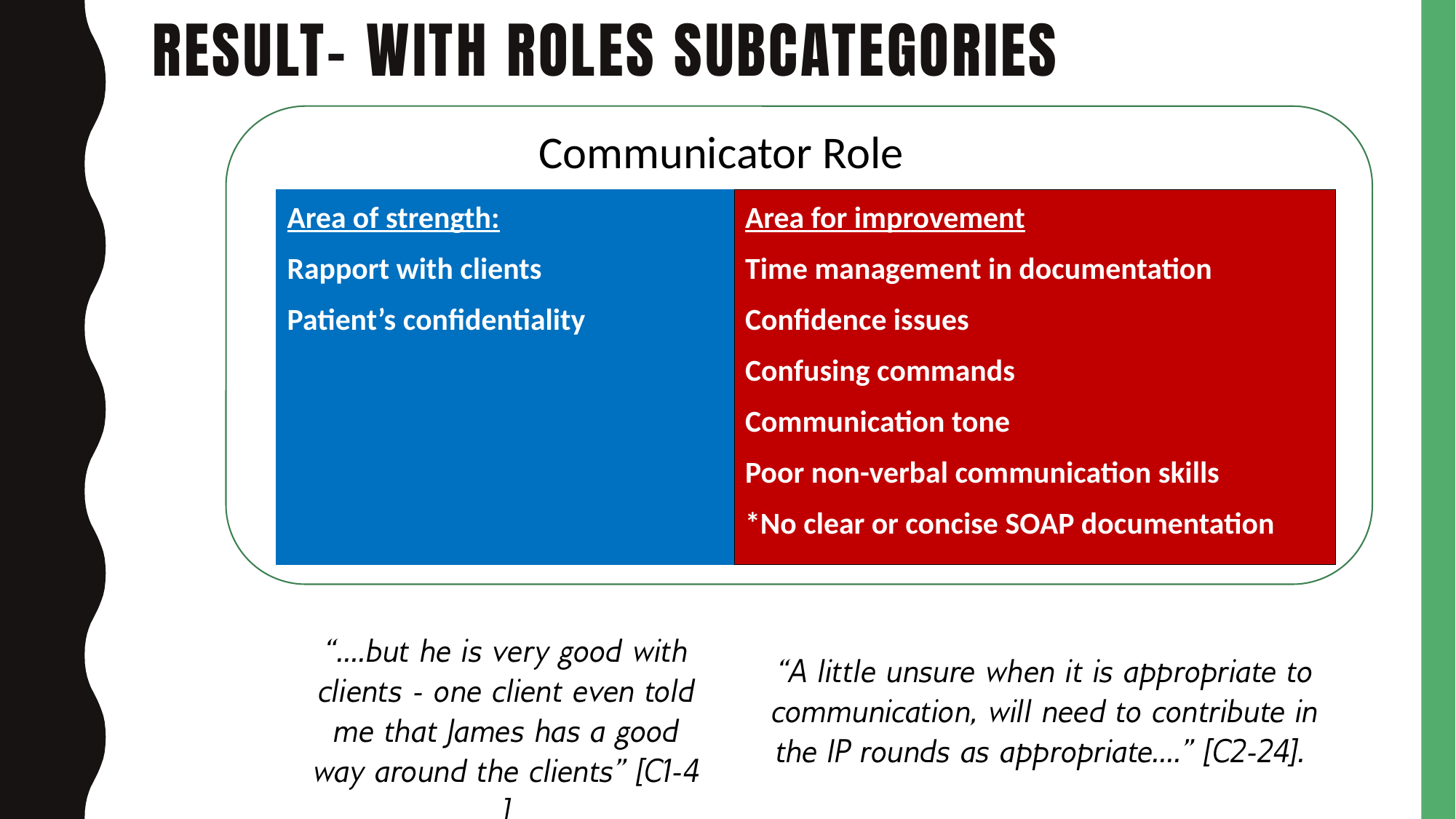

# Result- With Roles subcategories

 Communicator Role
Area of strength:
Rapport with clients
Patient’s confidentiality
Area for improvement
Time management in documentation
Confidence issues
Confusing commands
Communication tone
Poor non-verbal communication skills
*No clear or concise SOAP documentation
“….but he is very good with clients - one client even told me that James has a good way around the clients” [C1-4 ]
“A little unsure when it is appropriate to communication, will need to contribute in the IP rounds as appropriate....” [C2-24].